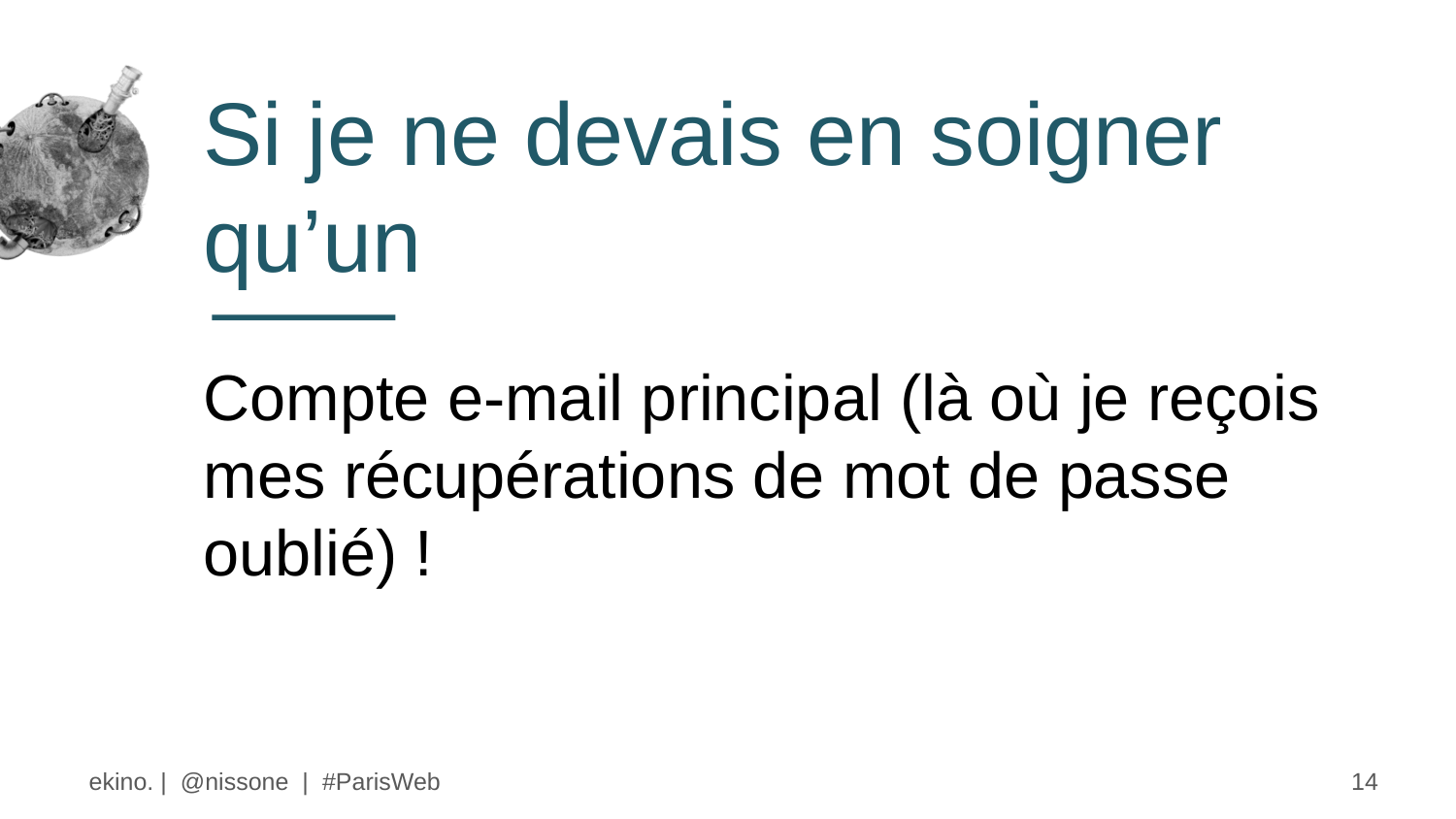

# Si je ne devais en soigner qu’un
Compte e-mail principal (là où je reçois mes récupérations de mot de passe oublié) !
ekino. |  @nissone  |  #ParisWeb
14